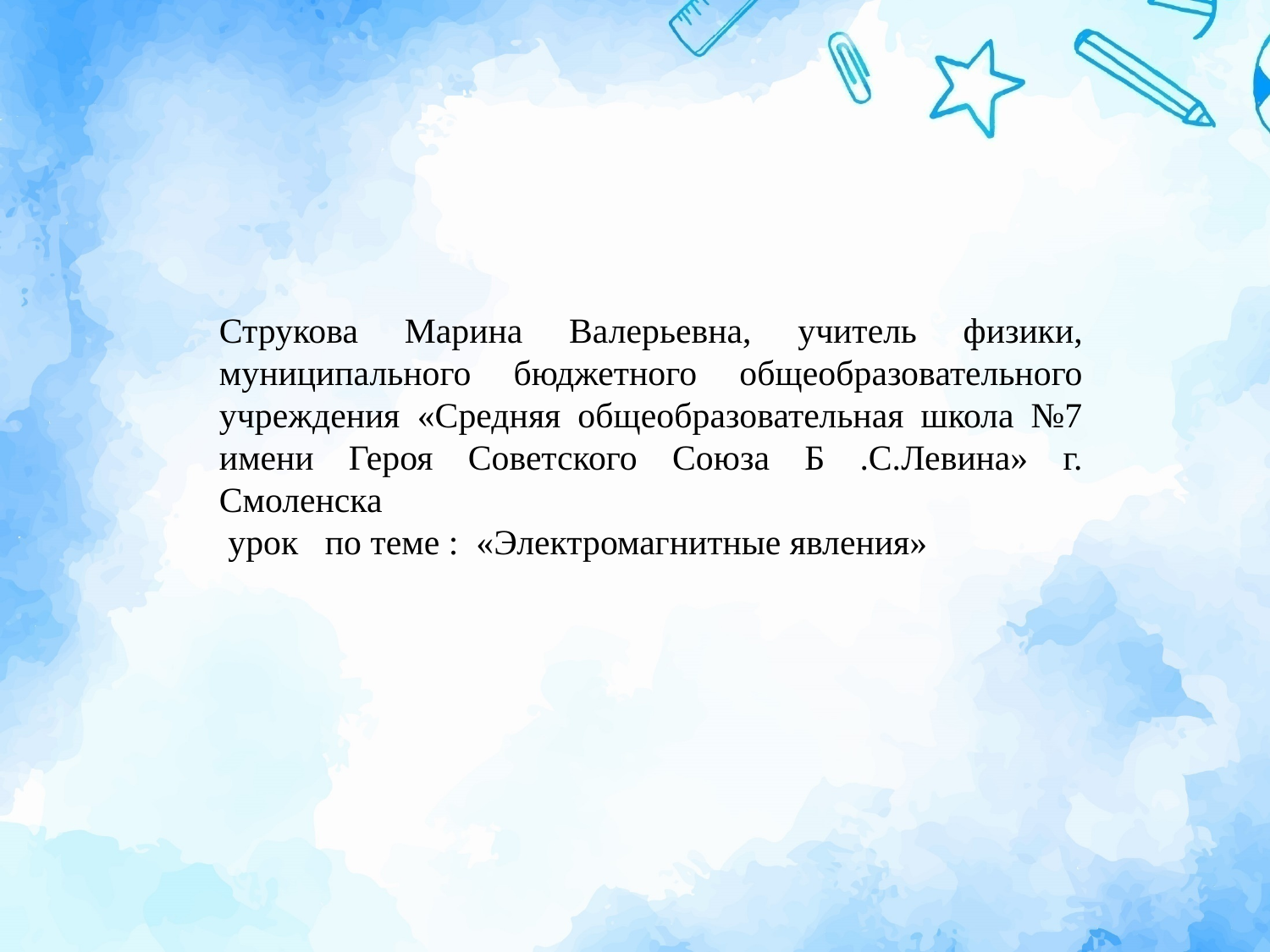

Струкова Марина Валерьевна, учитель физики, муниципального бюджетного общеобразовательного учреждения «Средняя общеобразовательная школа №7 имени Героя Советского Союза Б .С.Левина» г. Смоленска
 урок   по теме :  «Электромагнитные явления»